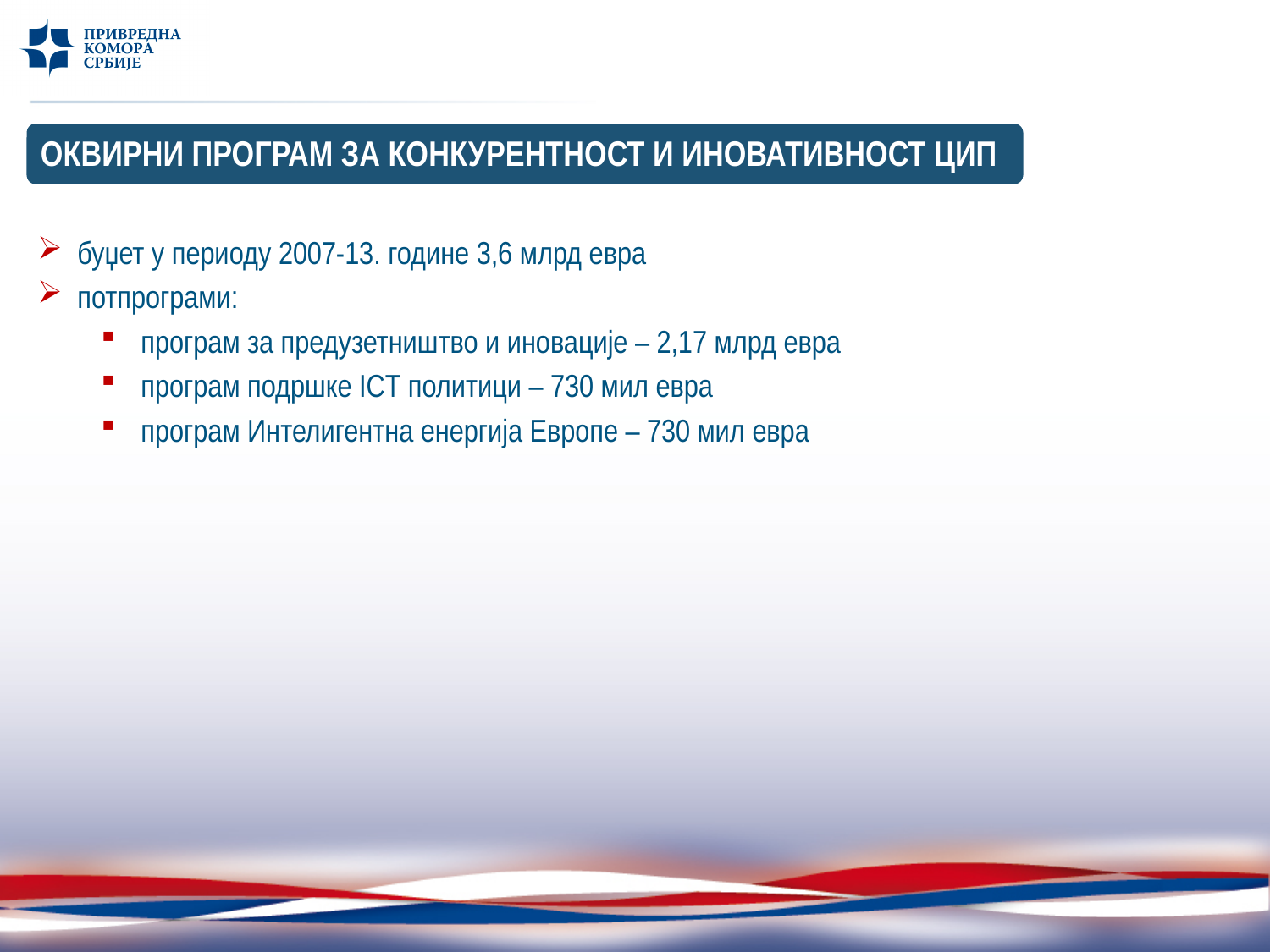

ОКВИРНИ ПРОГРАМ ЗА КОНКУРЕНТНОСТ И ИНОВАТИВНОСТ ЦИП
буџет у периоду 2007-13. године 3,6 млрд евра
потпрограми:
програм за предузетништво и иновације – 2,17 млрд евра
програм подршке ICT политици – 730 мил евра
програм Интелигентна енергија Европе – 730 мил евра